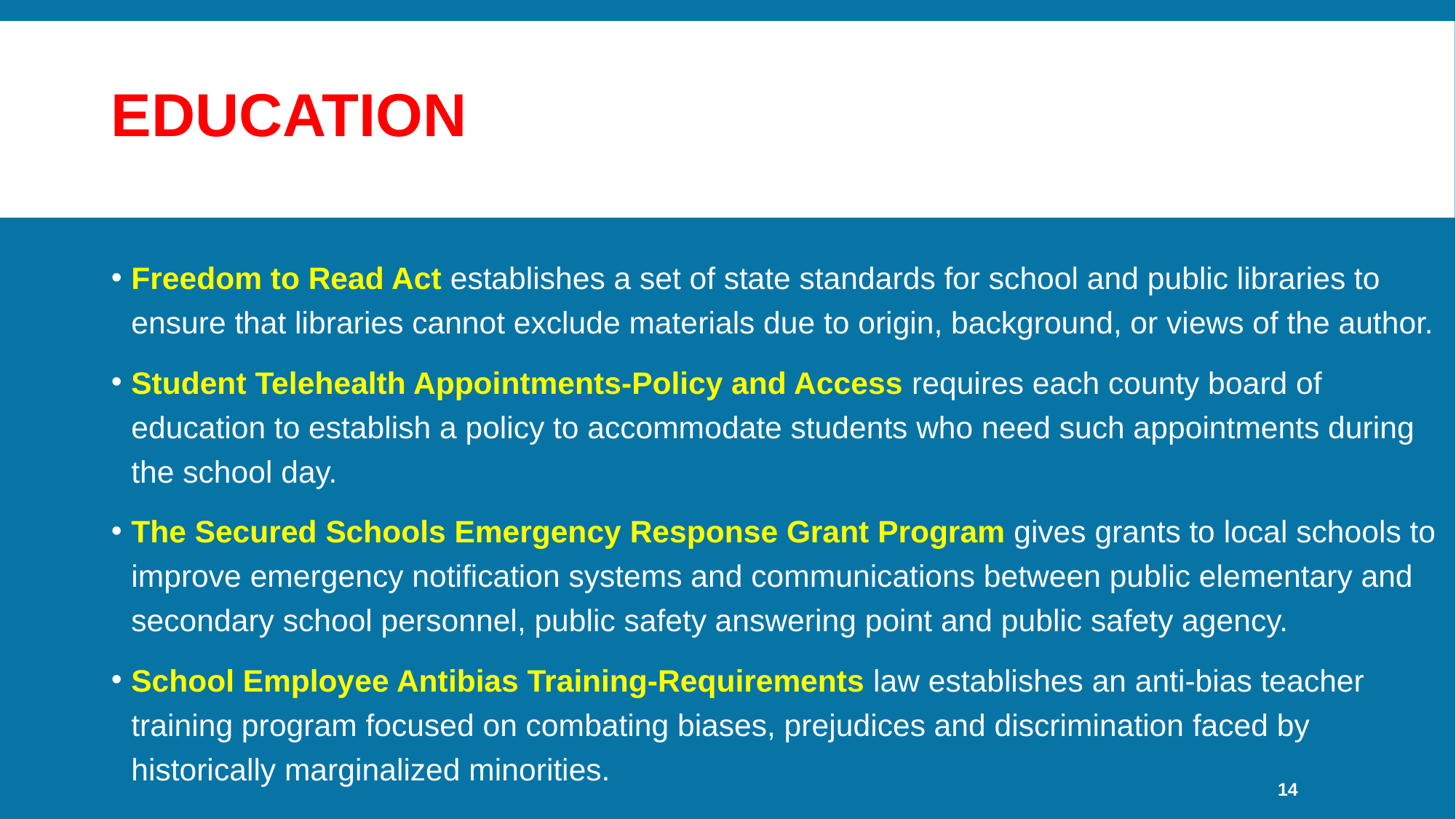

# Education
Freedom to Read Act establishes a set of state standards for school and public libraries to ensure that libraries cannot exclude materials due to origin, background, or views of the author.
Student Telehealth Appointments-Policy and Access requires each county board of education to establish a policy to accommodate students who need such appointments during the school day.
The Secured Schools Emergency Response Grant Program gives grants to local schools to improve emergency notification systems and communications between public elementary and secondary school personnel, public safety answering point and public safety agency.
School Employee Antibias Training-Requirements law establishes an anti-bias teacher training program focused on combating biases, prejudices and discrimination faced by historically marginalized minorities.
14